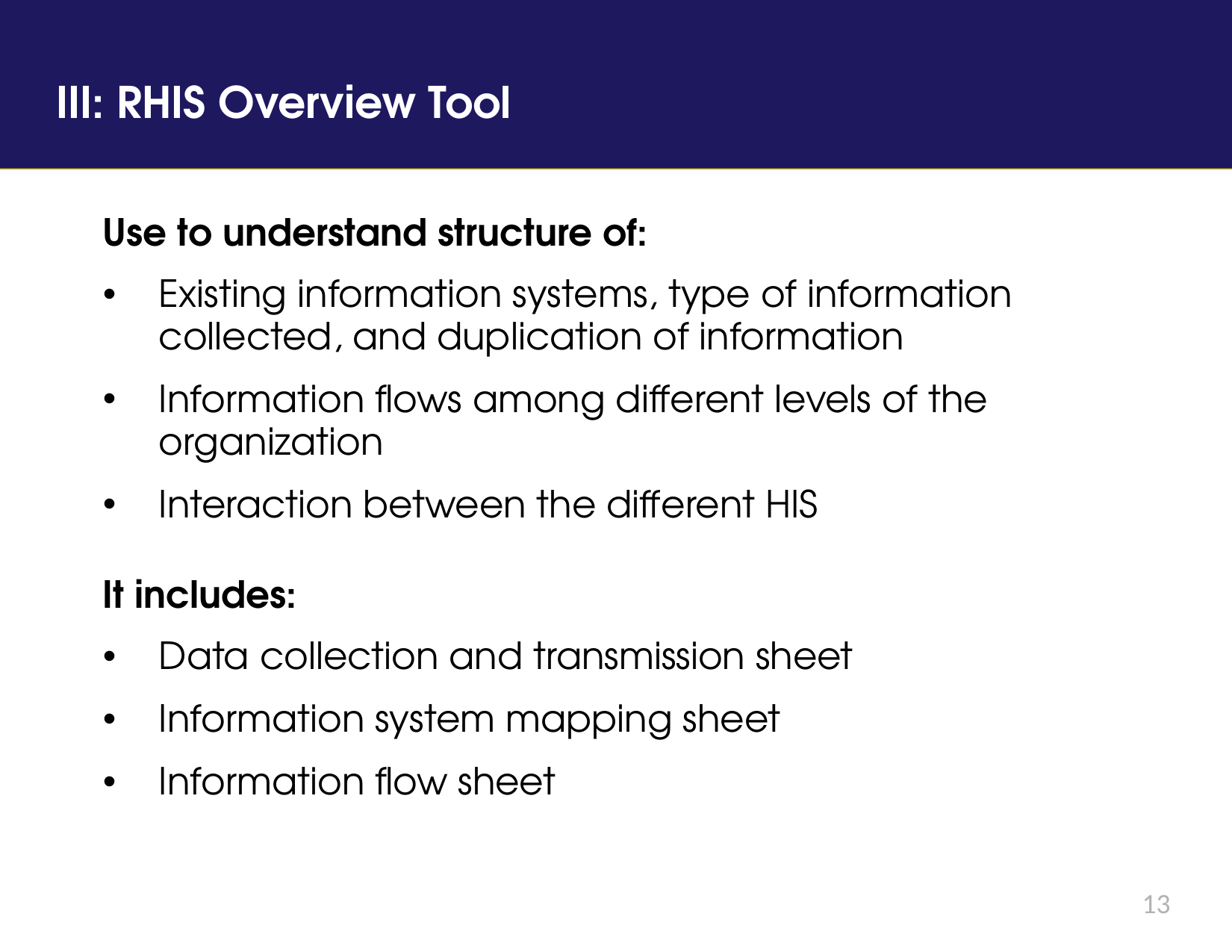

# III: RHIS Overview Tool
Use to understand structure of:
Existing information systems, type of information collected, and duplication of information
Information flows among different levels of the organization
Interaction between the different HIS

It includes:
Data collection and transmission sheet
Information system mapping sheet
Information flow sheet

13